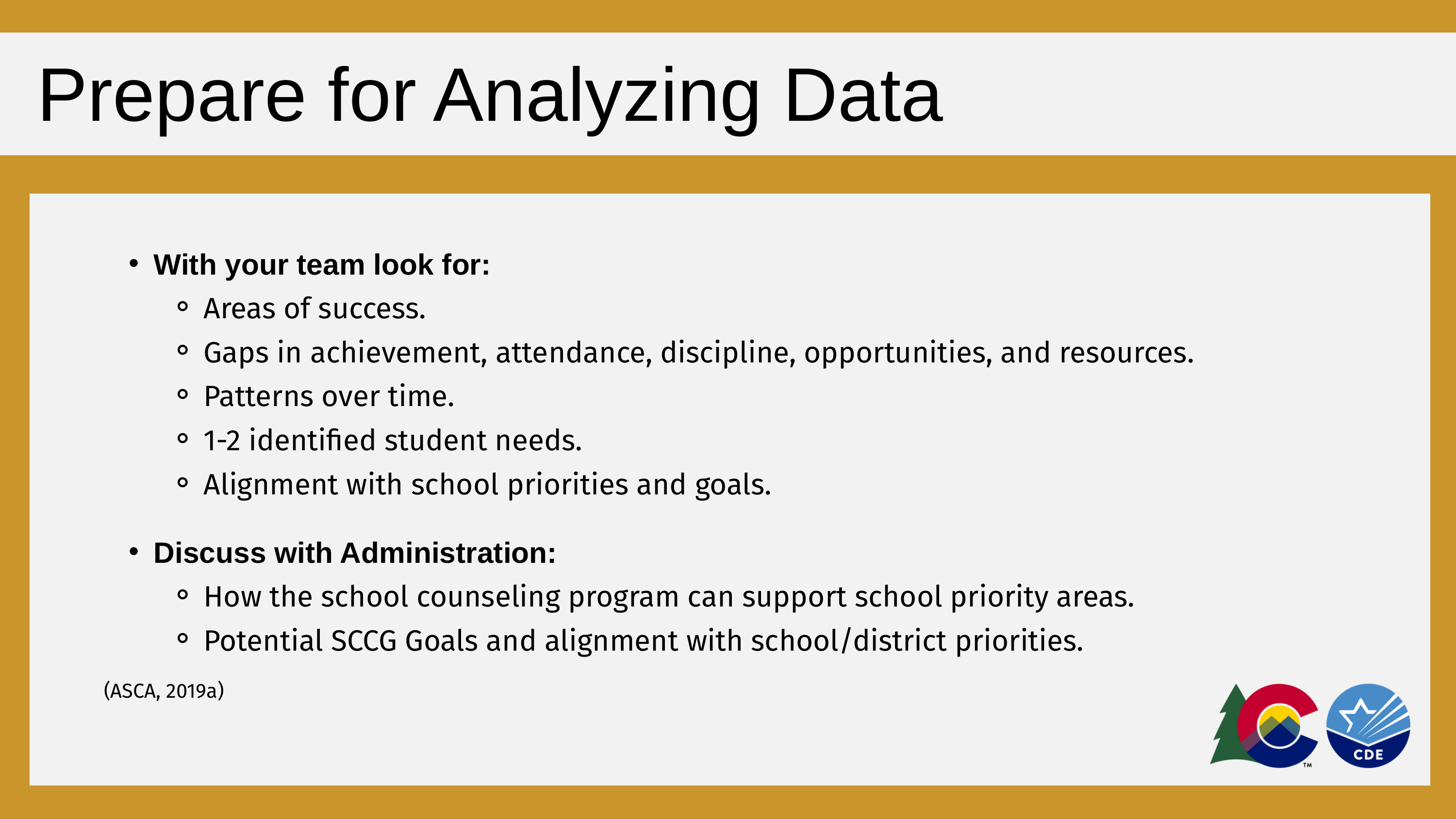

Prepare for Analyzing Data

With your team look for:
Areas of success.
Gaps in achievement, attendance, discipline, opportunities, and resources.
Patterns over time.
1-2 identified student needs.
Alignment with school priorities and goals.

Discuss with Administration:
How the school counseling program can support school priority areas.
Potential SCCG Goals and alignment with school/district priorities.

(ASCA, 2019a)